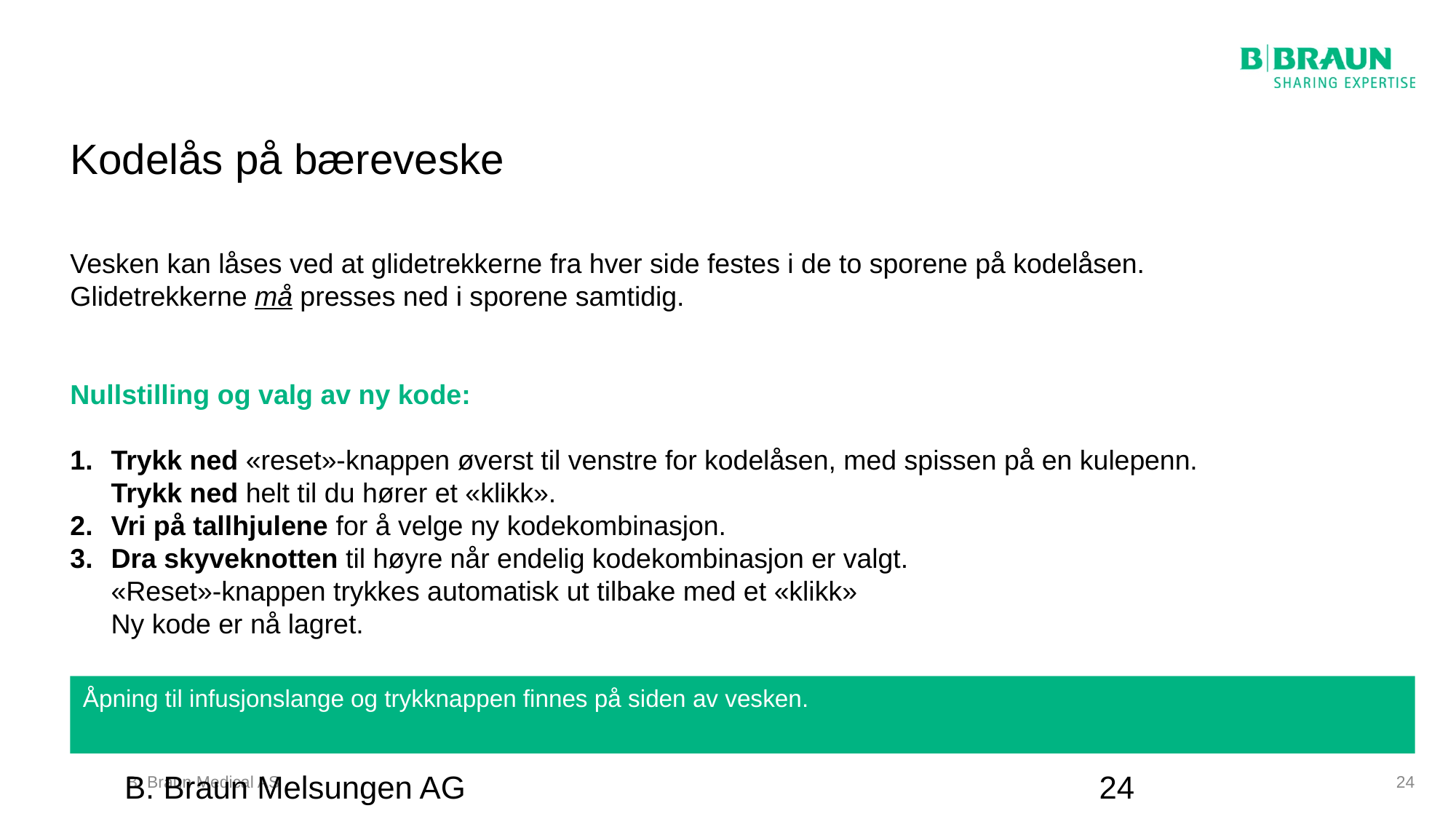

# Kodelås på bæreveske
Vesken kan låses ved at glidetrekkerne fra hver side festes i de to sporene på kodelåsen.
Glidetrekkerne må presses ned i sporene samtidig.

Nullstilling og valg av ny kode:

Trykk ned «reset»-knappen øverst til venstre for kodelåsen, med spissen på en kulepenn.
Trykk ned helt til du hører et «klikk».
Vri på tallhjulene for å velge ny kodekombinasjon.
Dra skyveknotten til høyre når endelig kodekombinasjon er valgt.
«Reset»-knappen trykkes automatisk ut tilbake med et «klikk»
Ny kode er nå lagret.

Åpning til infusjonslange og trykknappen finnes på siden av vesken.
B. Braun Melsungen AG
24